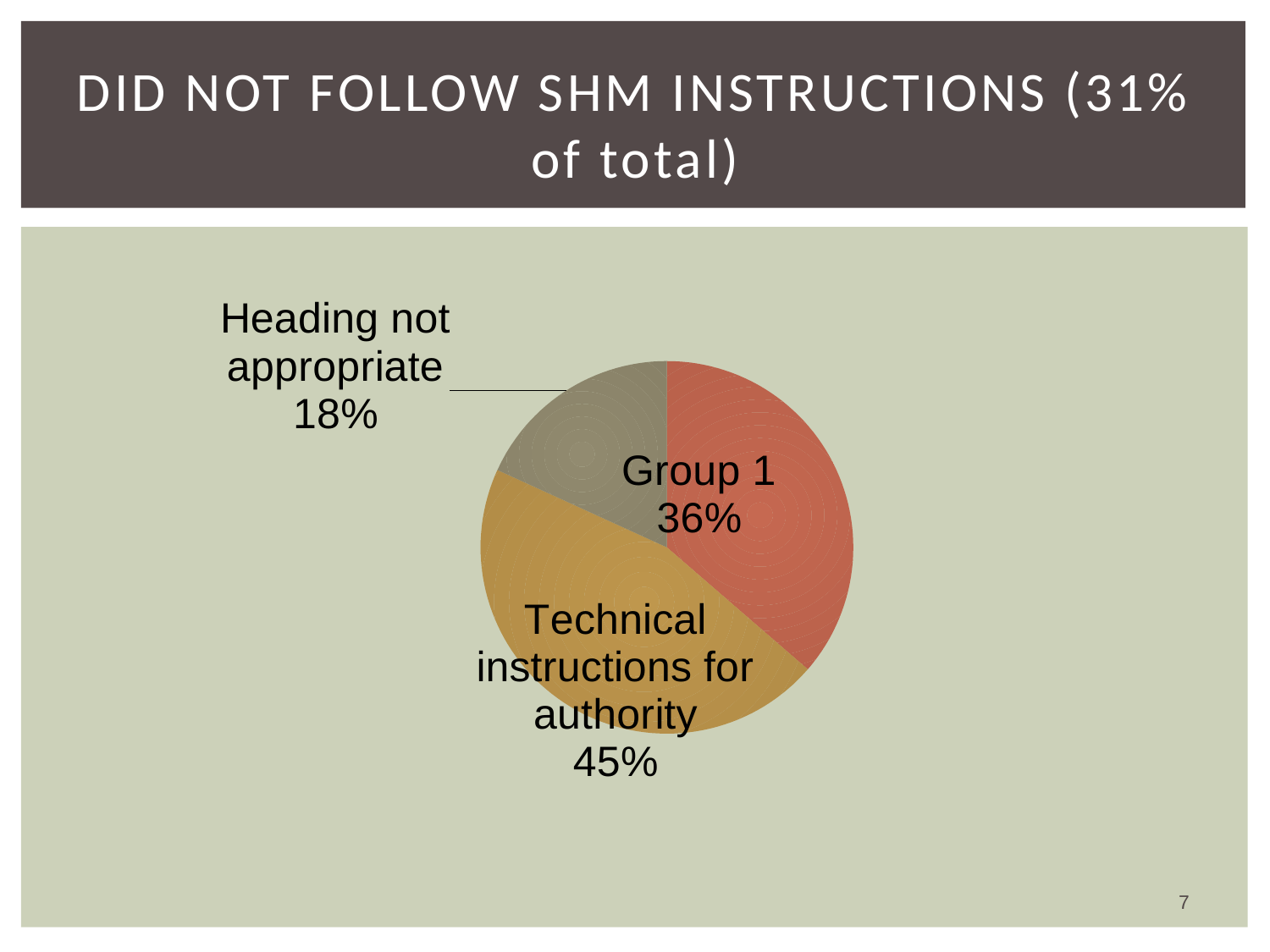

# DID NOT FOLLOW SHM INSTRUCTIONS (31% of total)

### Chart

| Category |  |
|---|---|
| Group 1 | 24.0 |
| Technical instructions for authority | 30.0 |
| Heading not appropriate | 12.0 |
7